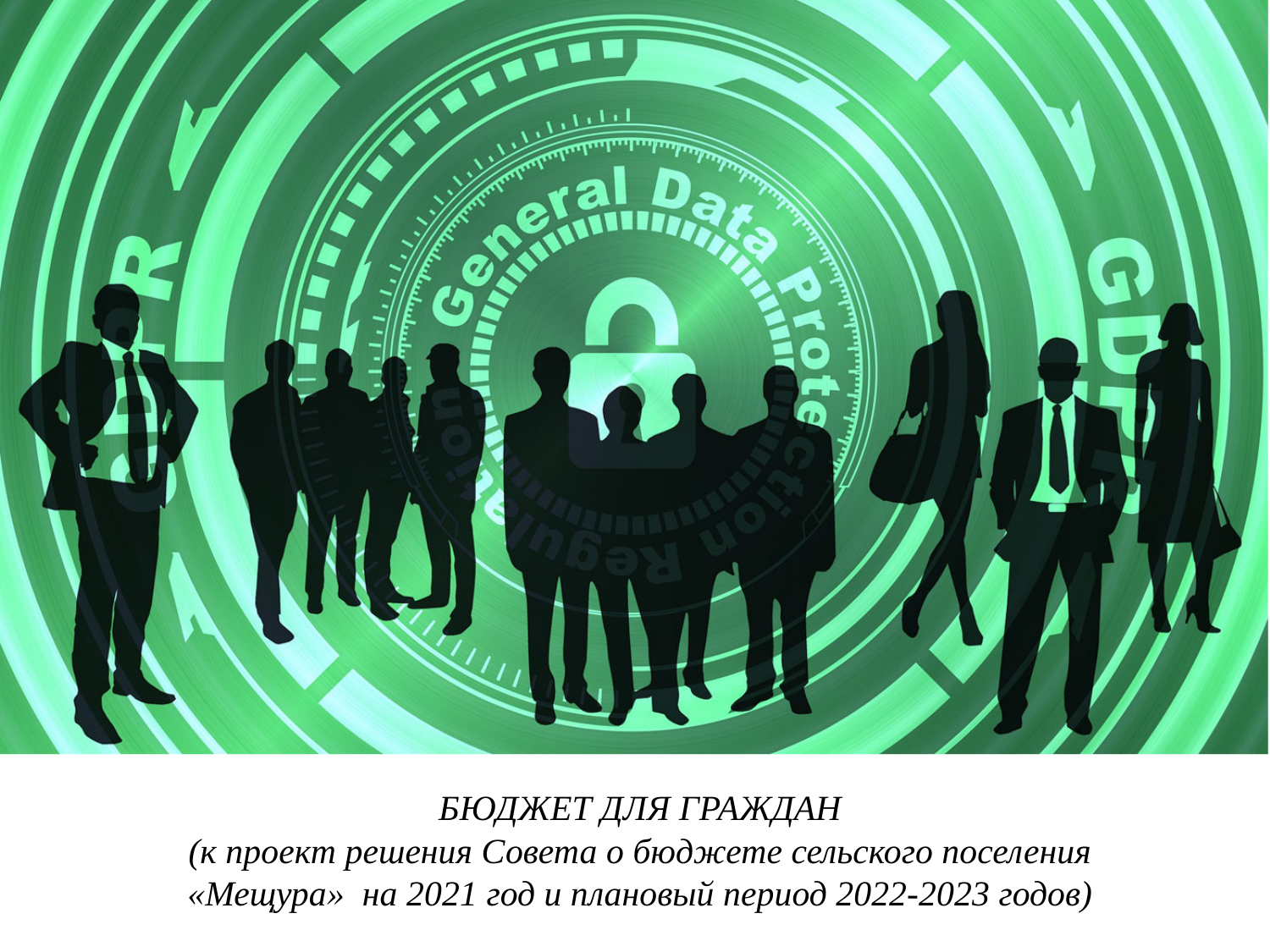

# БЮДЖЕТ ДЛЯ ГРАЖДАН (к проект решения Совета о бюджете сельского поселения «Мещура»  на 2021 год и плановый период 2022-2023 годов)